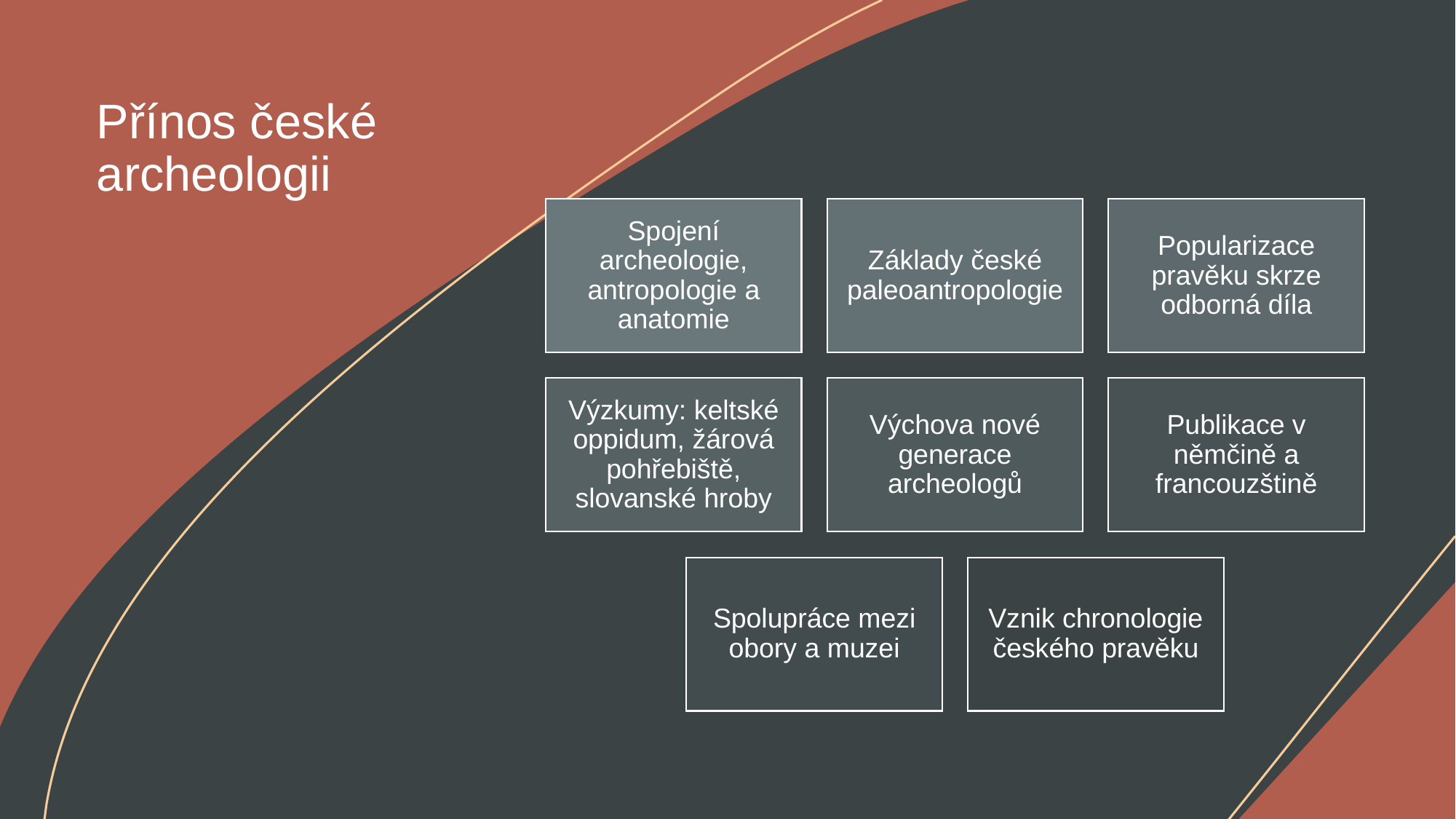

# Přínos české archeologii
Spojení archeologie, antropologie a anatomie
Základy české paleoantropologie
Popularizace pravěku skrze odborná díla
Výzkumy: keltské oppidum, žárová pohřebiště, slovanské hroby
Výchova nové generace archeologů
Publikace v němčině a francouzštině
Spolupráce mezi obory a muzei
Vznik chronologie českého pravěku